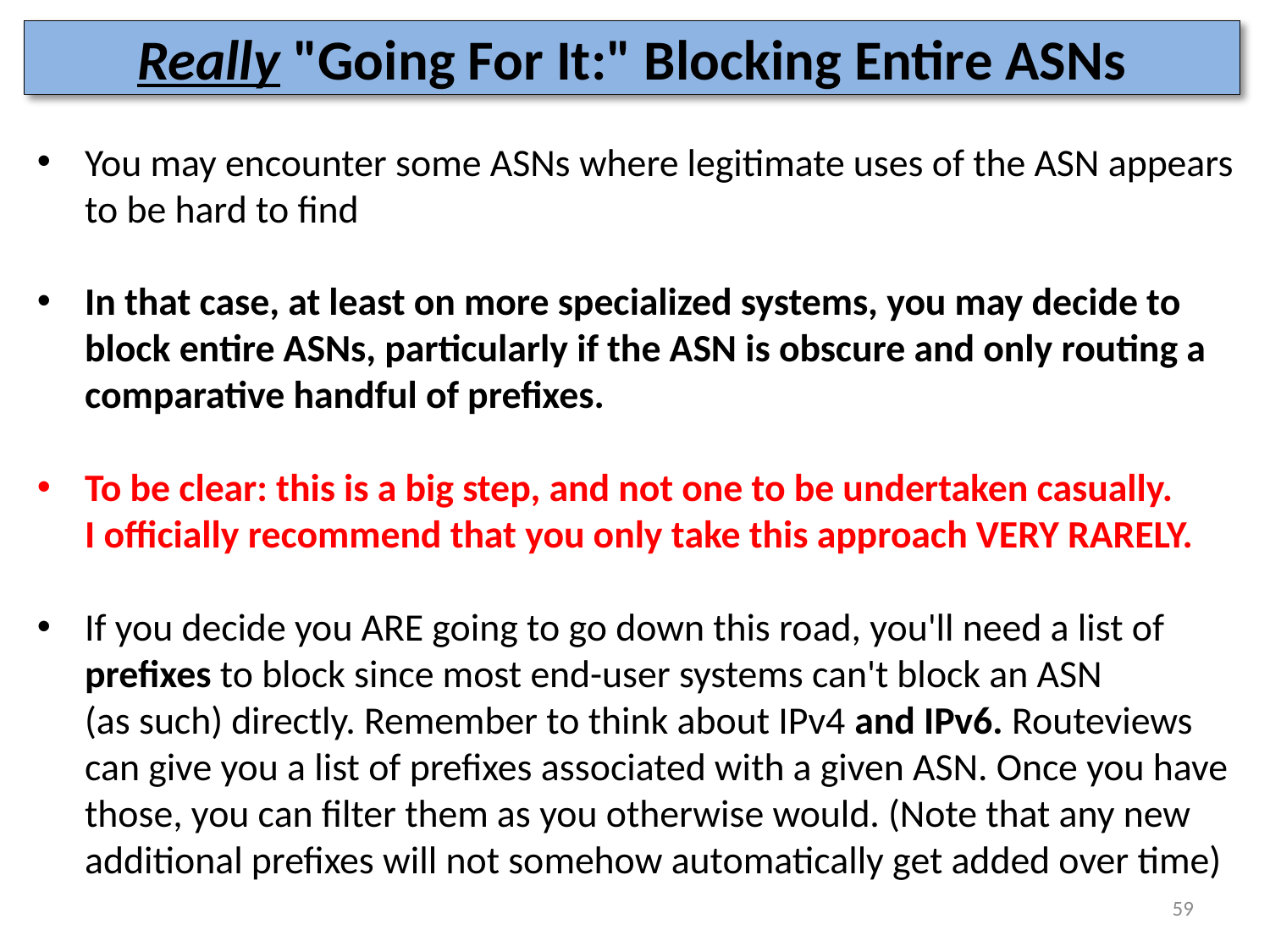

# Really "Going For It:" Blocking Entire ASNs
You may encounter some ASNs where legitimate uses of the ASN appears to be hard to find
In that case, at least on more specialized systems, you may decide to block entire ASNs, particularly if the ASN is obscure and only routing a comparative handful of prefixes.

To be clear: this is a big step, and not one to be undertaken casually.
I officially recommend that you only take this approach VERY RARELY.

If you decide you ARE going to go down this road, you'll need a list of prefixes to block since most end-user systems can't block an ASN
(as such) directly. Remember to think about IPv4 and IPv6. Routeviews can give you a list of prefixes associated with a given ASN. Once you have those, you can filter them as you otherwise would. (Note that any new additional prefixes will not somehow automatically get added over time)
59